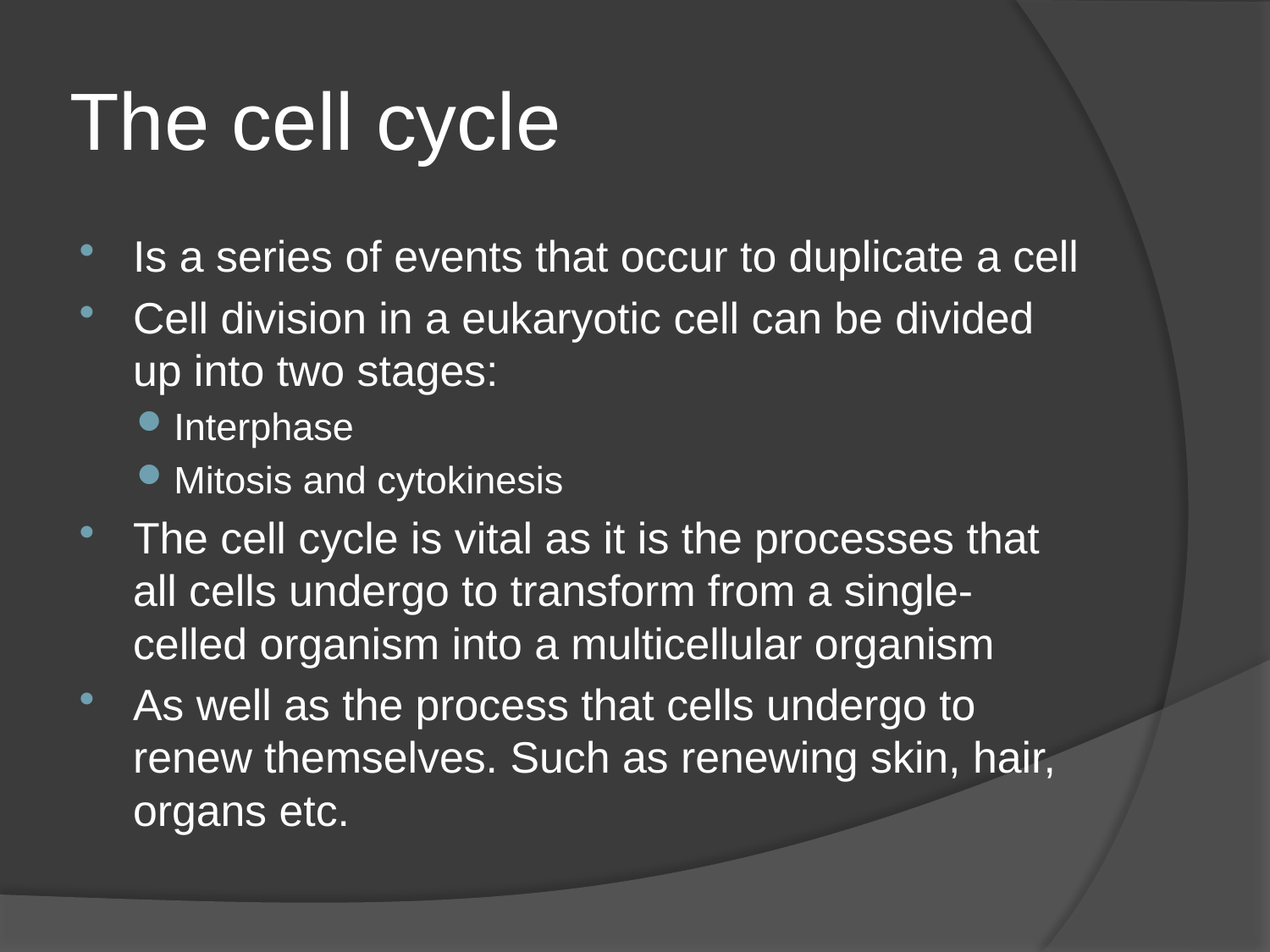

# The cell cycle
Is a series of events that occur to duplicate a cell
Cell division in a eukaryotic cell can be divided up into two stages:
Interphase
Mitosis and cytokinesis
The cell cycle is vital as it is the processes that all cells undergo to transform from a single-celled organism into a multicellular organism
As well as the process that cells undergo to renew themselves. Such as renewing skin, hair, organs etc.